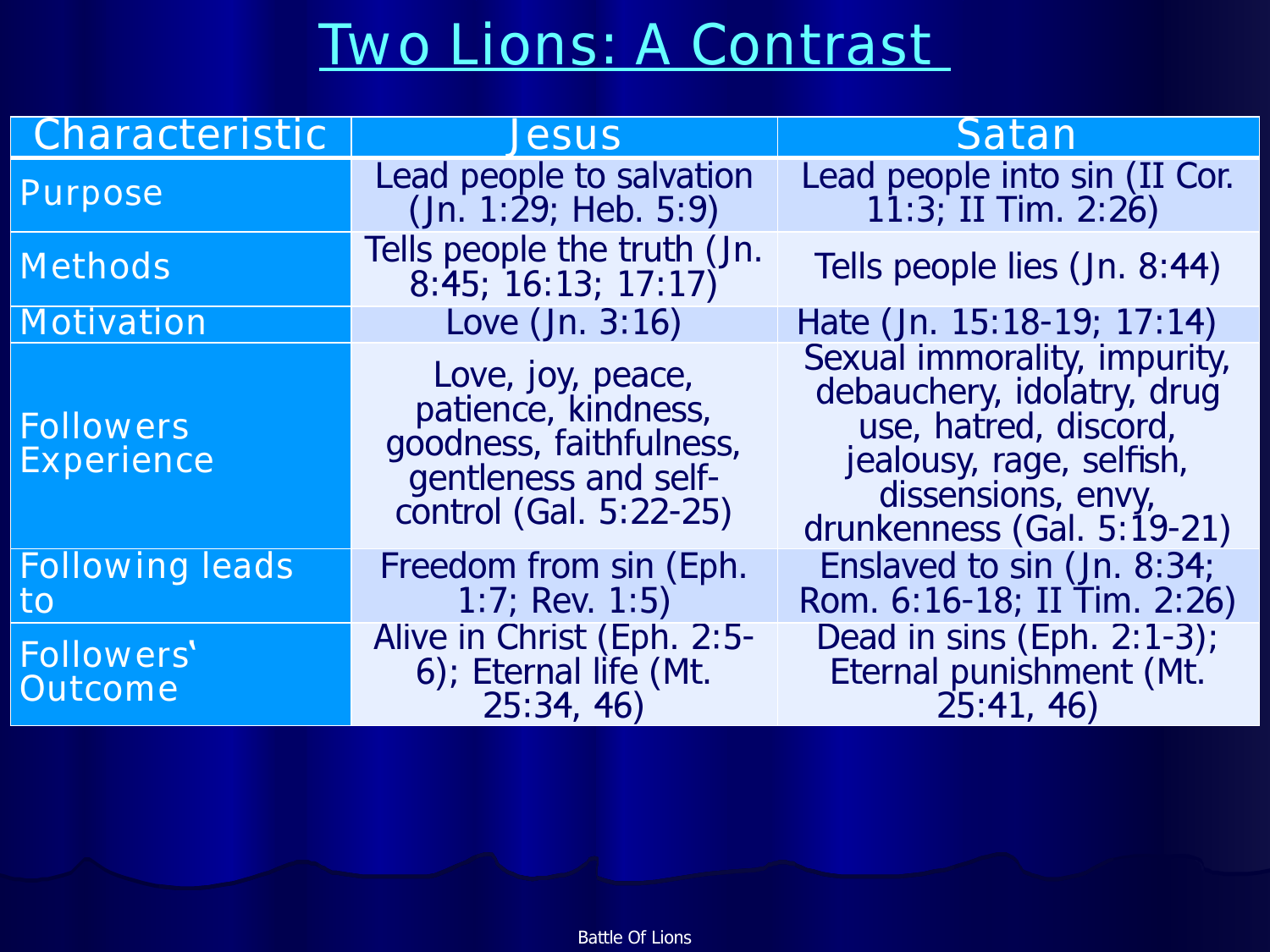

# Two Lions: A Contrast
| Characteristic | Jesus | Satan |
| --- | --- | --- |
| Purpose | Lead people to salvation (Jn. 1:29; Heb. 5:9) | Lead people into sin (II Cor. 11:3; II Tim. 2:26) |
| Methods | Tells people the truth (Jn. 8:45; 16:13; 17:17) | Tells people lies (Jn. 8:44) |
| Motivation | Love (Jn. 3:16) | Hate (Jn. 15:18-19; 17:14) |
| Followers Experience | Love, joy, peace, patience, kindness, goodness, faithfulness, gentleness and self-control (Gal. 5:22-25) | Sexual immorality, impurity, debauchery, idolatry, drug use, hatred, discord, jealousy, rage, selfish, dissensions, envy, drunkenness (Gal. 5:19-21) |
| Following leads to | Freedom from sin (Eph. 1:7; Rev. 1:5) | Enslaved to sin (Jn. 8:34; Rom. 6:16-18; II Tim. 2:26) |
| Followers‘ Outcome | Alive in Christ (Eph. 2:5-6); Eternal life (Mt. 25:34, 46) | Dead in sins (Eph. 2:1-3); Eternal punishment (Mt. 25:41, 46) |
Battle Of Lions